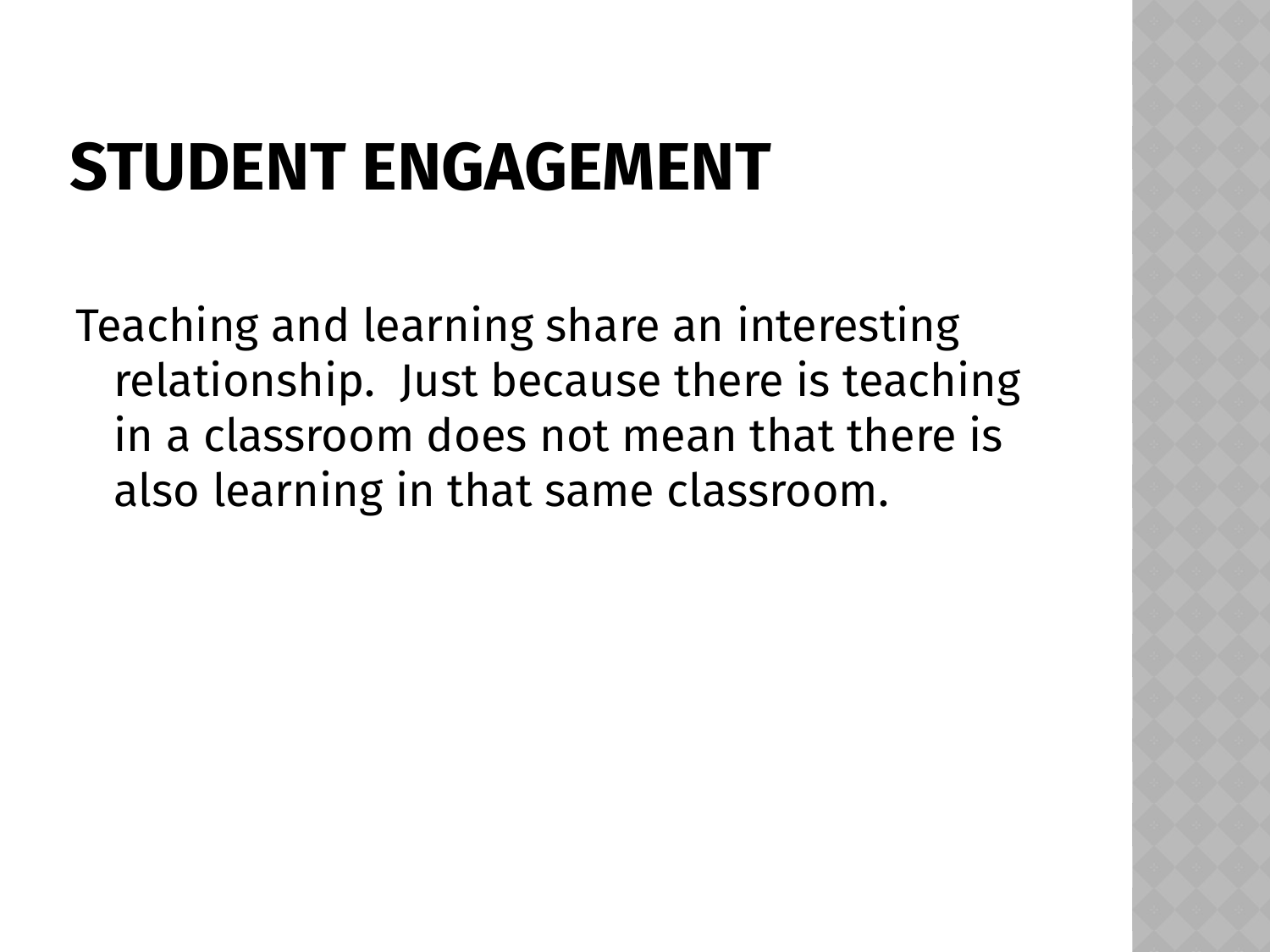

# Student Engagement

Teaching and learning share an interesting relationship.  Just because there is teaching in a classroom does not mean that there is also learning in that same classroom.